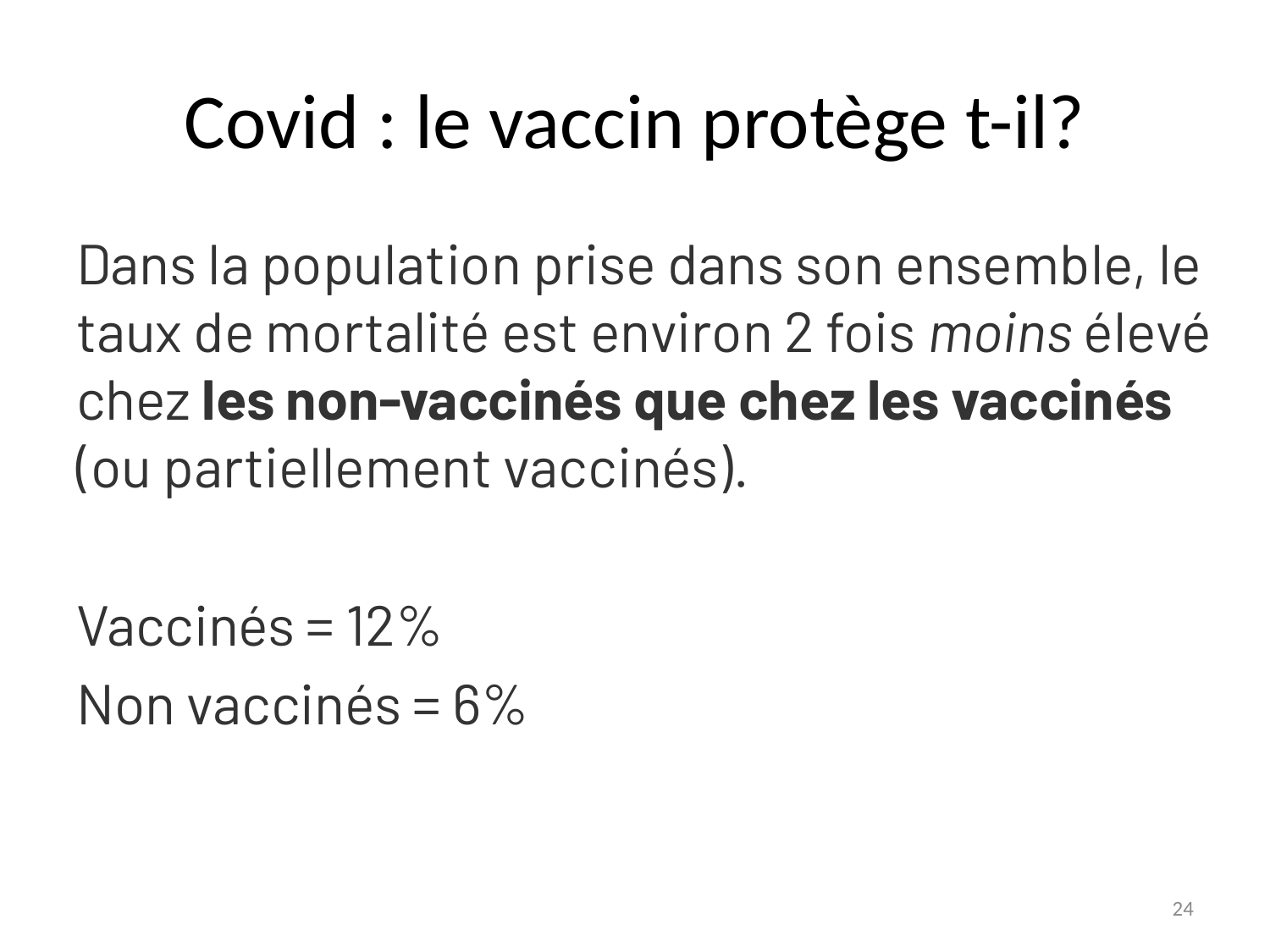

# Covid : le vaccin protège t-il?
Dans la population prise dans son ensemble, le taux de mortalité est environ 2 fois moins élevé chez les non-vaccinés que chez les vaccinés (ou partiellement vaccinés).

Vaccinés = 12%
Non vaccinés = 6%

24